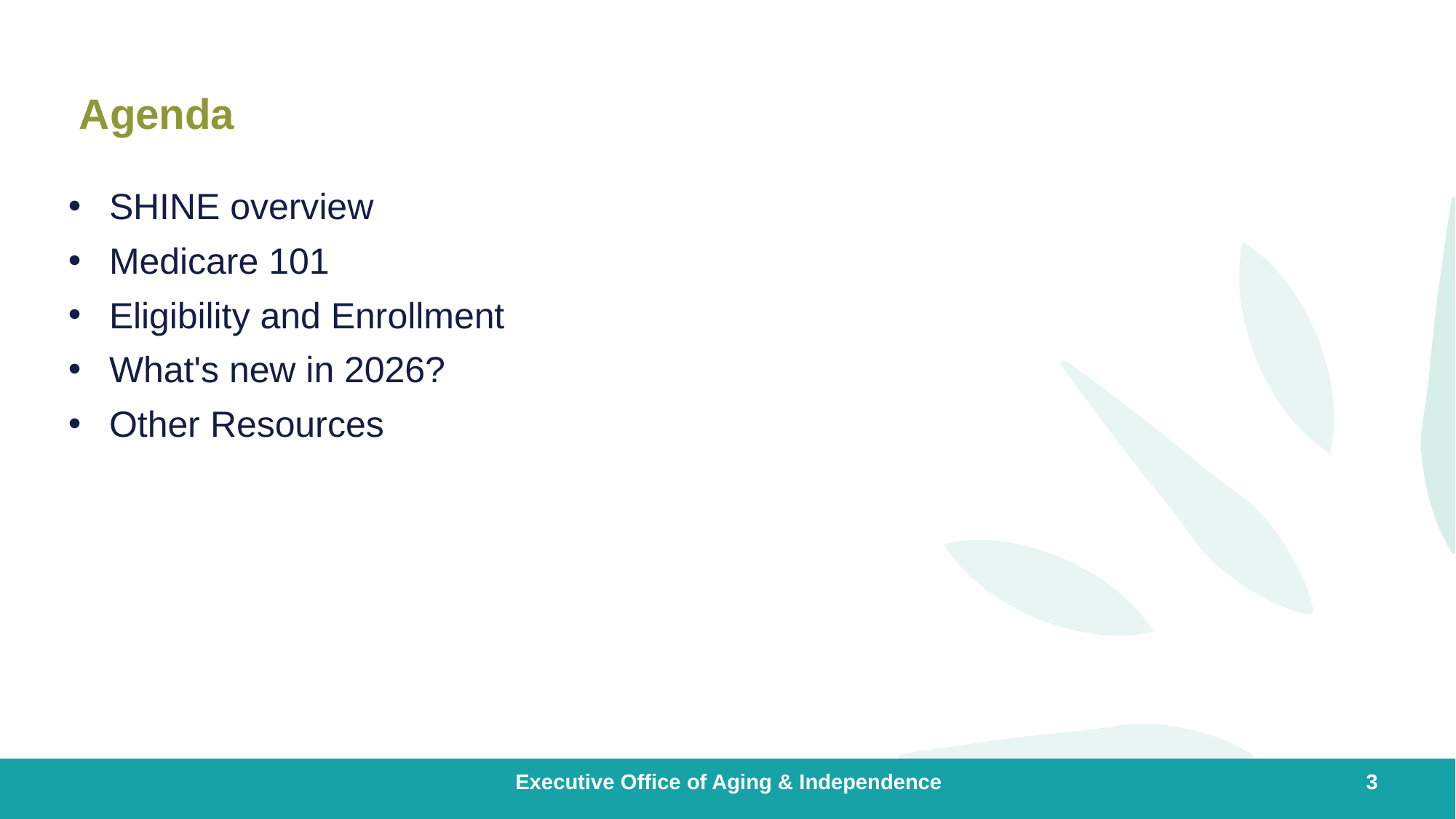

Agenda
SHINE overview
Medicare 101
Eligibility and Enrollment
What's new in 2026?
Other Resources